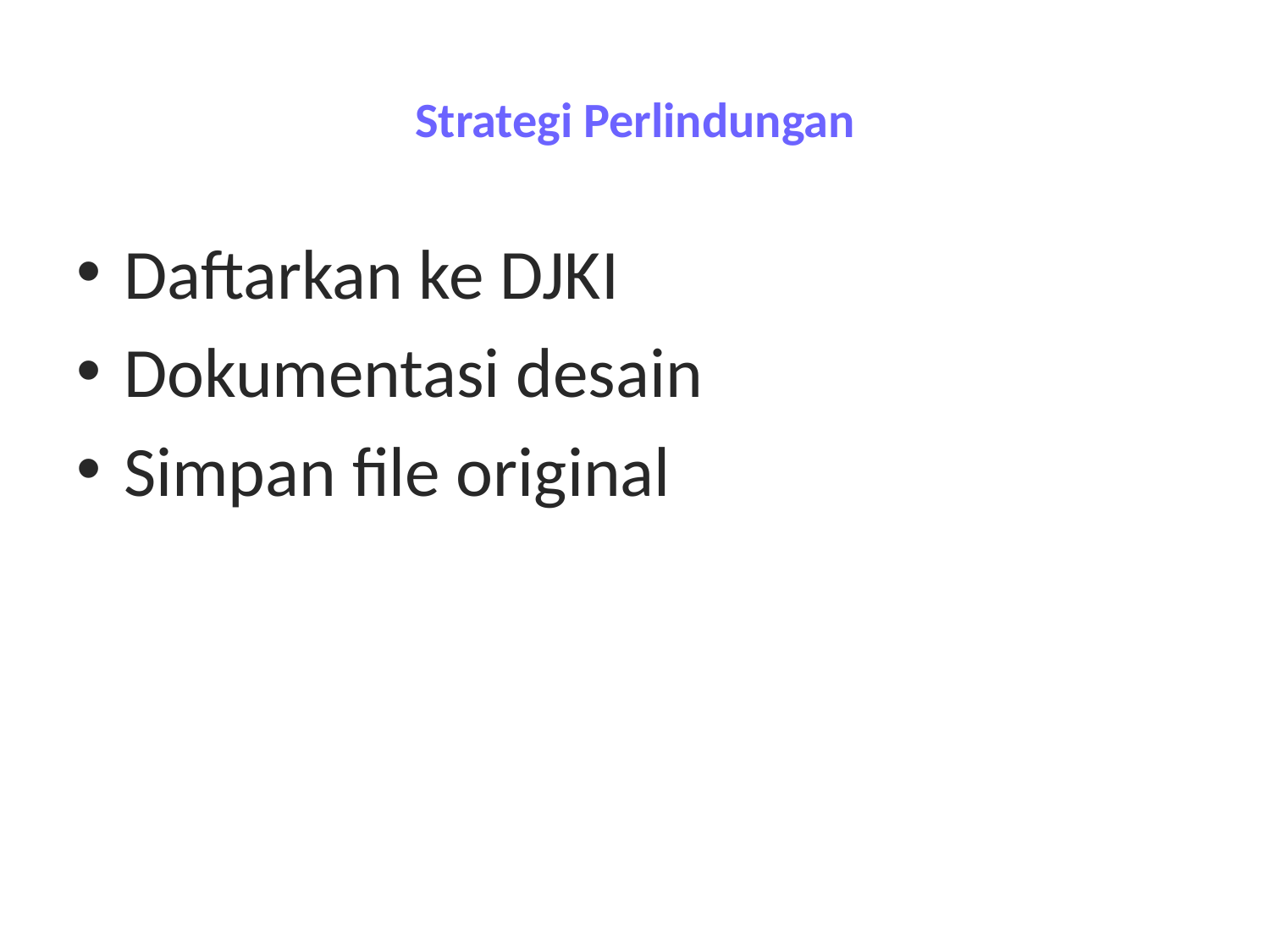

# Strategi Perlindungan
Daftarkan ke DJKI
Dokumentasi desain
Simpan file original